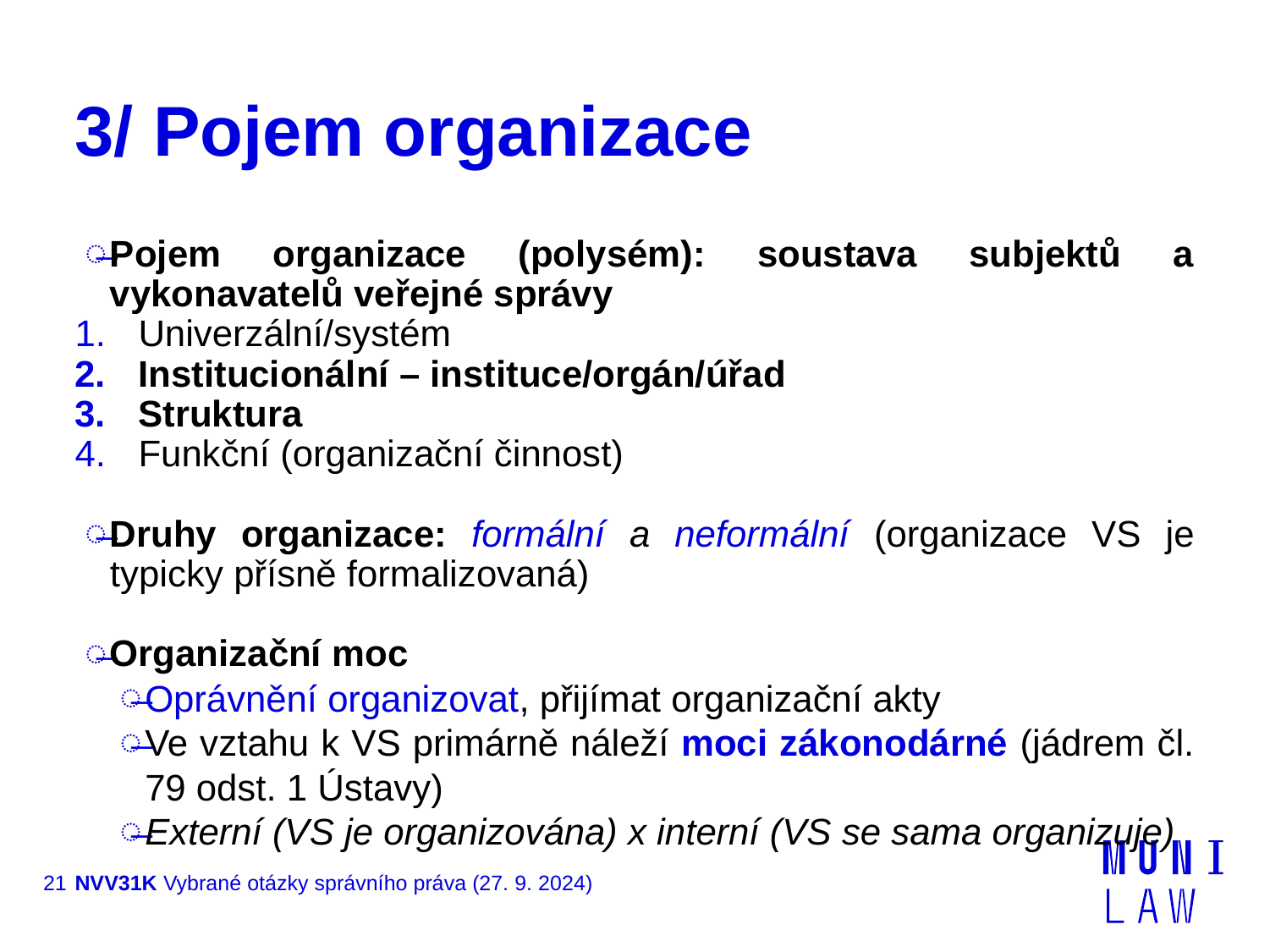

# 3/ Pojem organizace
Pojem organizace (polysém): soustava subjektů a vykonavatelů veřejné správy
Univerzální/systém
Institucionální – instituce/orgán/úřad
Struktura
Funkční (organizační činnost)

Druhy organizace: formální a neformální (organizace VS je typicky přísně formalizovaná)

Organizační moc
Oprávnění organizovat, přijímat organizační akty
Ve vztahu k VS primárně náleží moci zákonodárné (jádrem čl. 79 odst. 1 Ústavy)
Externí (VS je organizována) x interní (VS se sama organizuje)

21
NVV31K Vybrané otázky správního práva (27. 9. 2024)